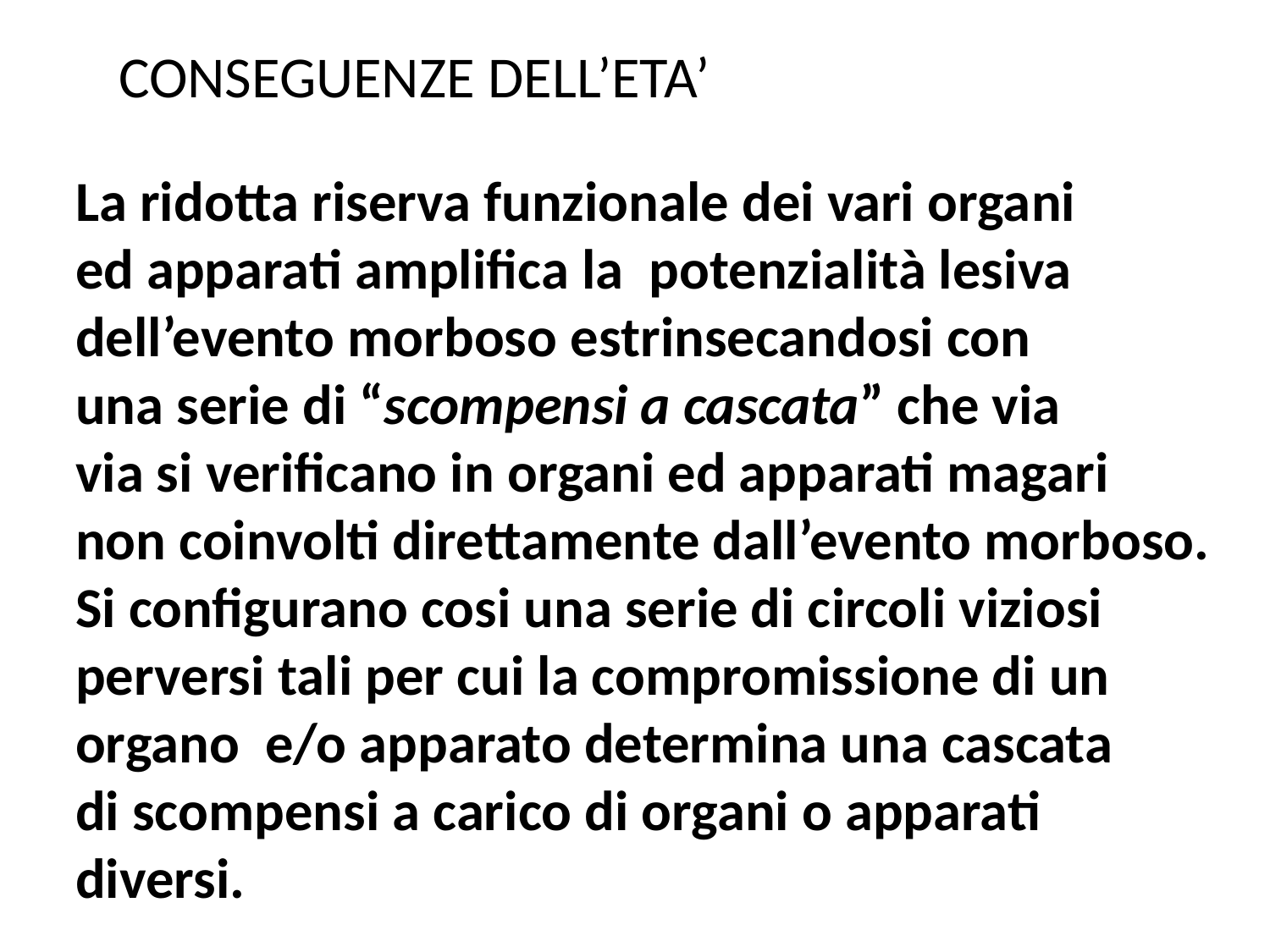

# CONSEGUENZE DELL’ETA’
La ridotta riserva funzionale dei vari organi
ed apparati amplifica la  potenzialità lesiva
dell’evento morboso estrinsecandosi con
una serie di “scompensi a cascata” che via
via si verificano in organi ed apparati magari
non coinvolti direttamente dall’evento morboso.
Si configurano cosi una serie di circoli viziosi
perversi tali per cui la compromissione di un
organo  e/o apparato determina una cascata
di scompensi a carico di organi o apparati
diversi.